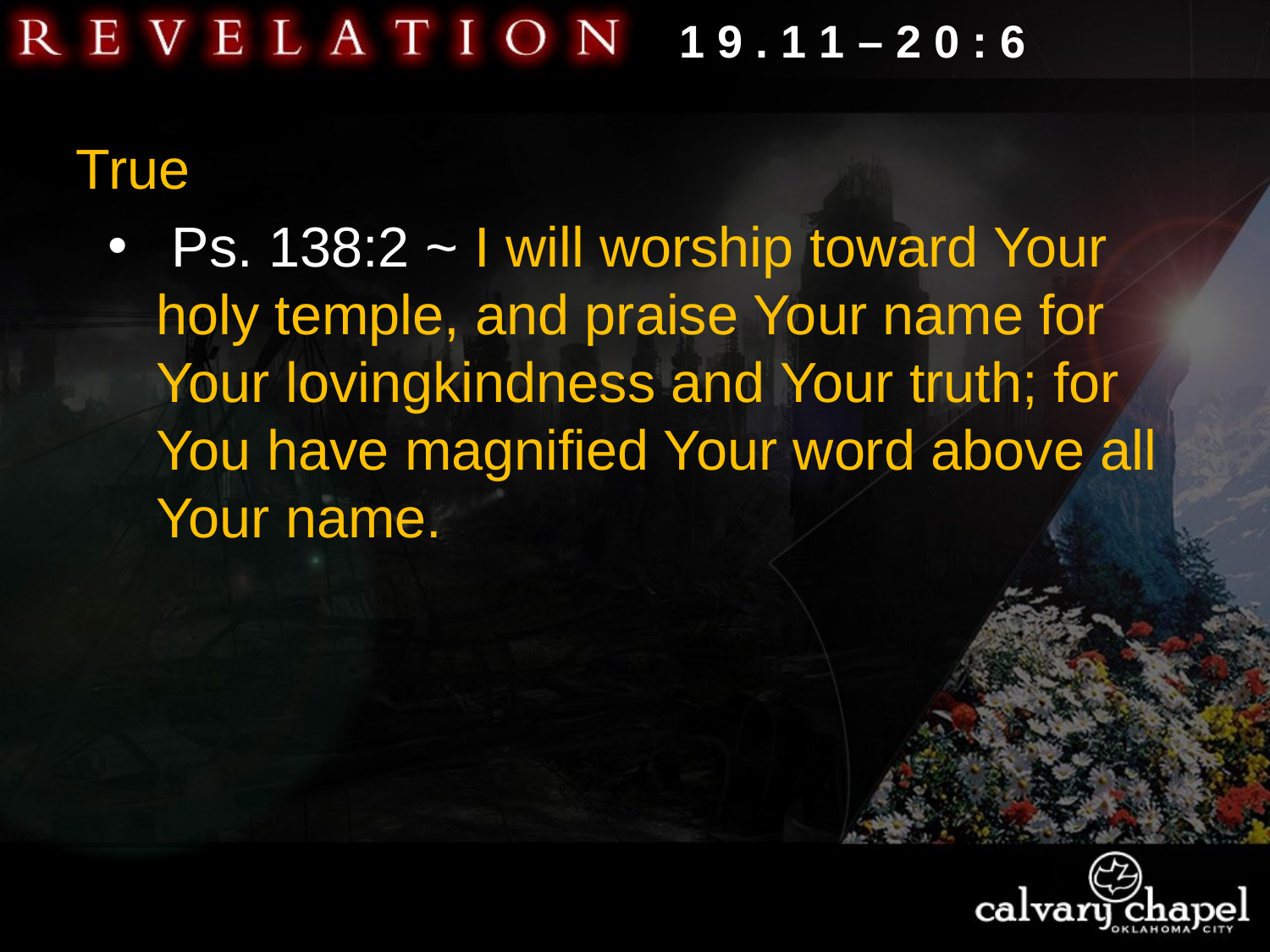

1 9 . 1 1 – 2 0 : 6
True
 Ps. 138:2 ~ I will worship toward Your holy temple, and praise Your name for Your lovingkindness and Your truth; for You have magnified Your word above all Your name.